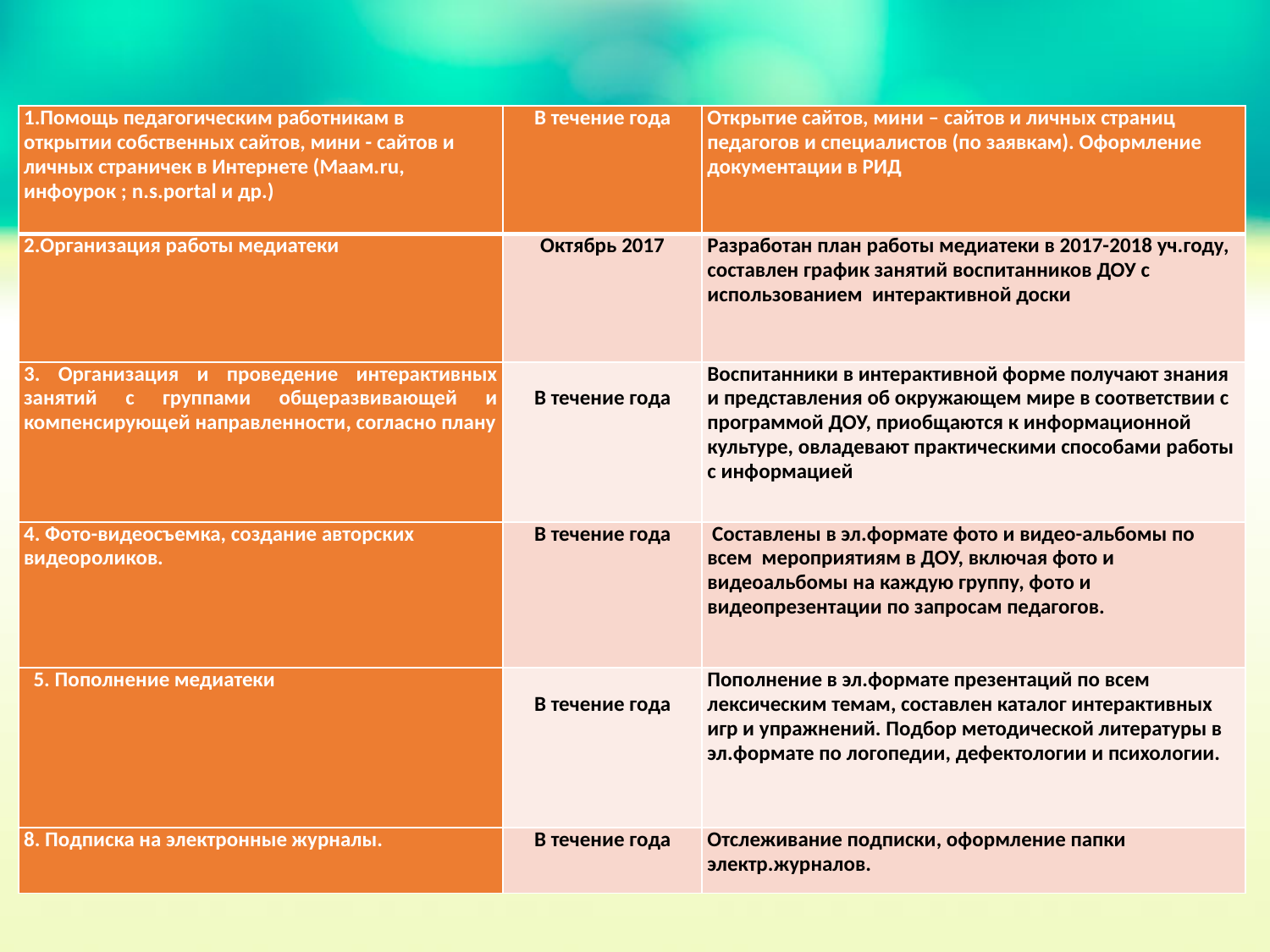

# Медиатека ДОУ
| 1.Помощь педагогическим работникам в открытии собственных сайтов, мини - сайтов и личных страничек в Интернете (Маам.ru, инфоурок ; n.s.portal и др.) | В течение года | Открытие сайтов, мини – сайтов и личных страниц педагогов и специалистов (по заявкам). Оформление документации в РИД |
| --- | --- | --- |
| 2.Организация работы медиатеки | Октябрь 2017 | Разработан план работы медиатеки в 2017-2018 уч.году, составлен график занятий воспитанников ДОУ с использованием интерактивной доски |
| 3. Организация и проведение интерактивных занятий с группами общеразвивающей и компенсирующей направленности, согласно плану | В течение года | Воспитанники в интерактивной форме получают знания и представления об окружающем мире в соответствии с программой ДОУ, приобщаются к информационной культуре, овладевают практическими способами работы с информацией |
| 4. Фото-видеосъемка, создание авторских видеороликов. | В течение года | Составлены в эл.формате фото и видео-альбомы по всем мероприятиям в ДОУ, включая фото и видеоальбомы на каждую группу, фото и видеопрезентации по запросам педагогов. |
| 5. Пополнение медиатеки | В течение года | Пополнение в эл.формате презентаций по всем лексическим темам, составлен каталог интерактивных игр и упражнений. Подбор методической литературы в эл.формате по логопедии, дефектологии и психологии. |
| 8. Подписка на электронные журналы. | В течение года | Отслеживание подписки, оформление папки электр.журналов. |